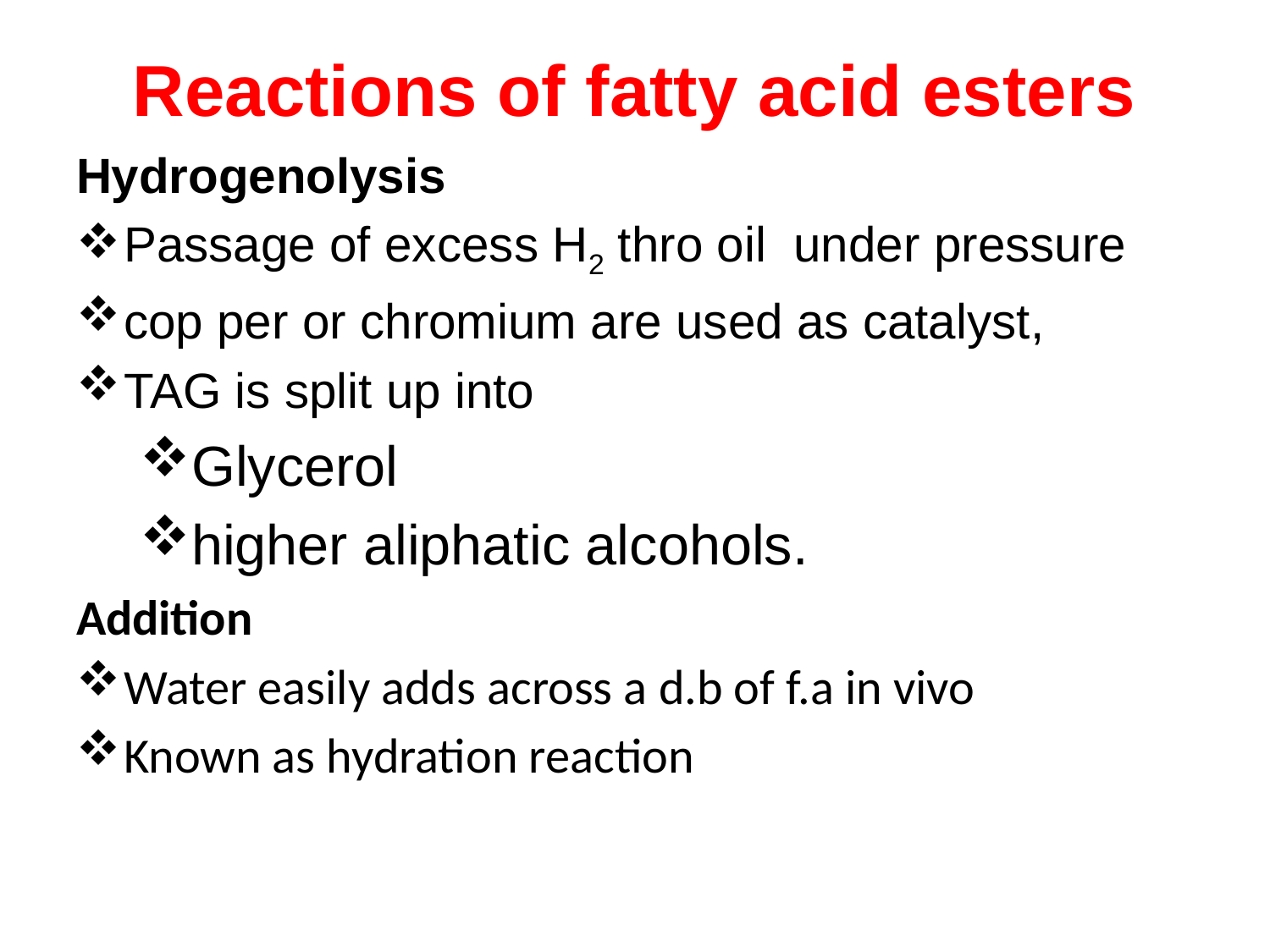

# Reactions of fatty acid esters
Hydrogenolysis
Passage of excess H2 thro oil  under pressure
cop per or chromium are used as catalyst,
TAG is split up into
Glycerol
higher aliphatic alcohols.
Addition
Water easily adds across a d.b of f.a in vivo
Known as hydration reaction